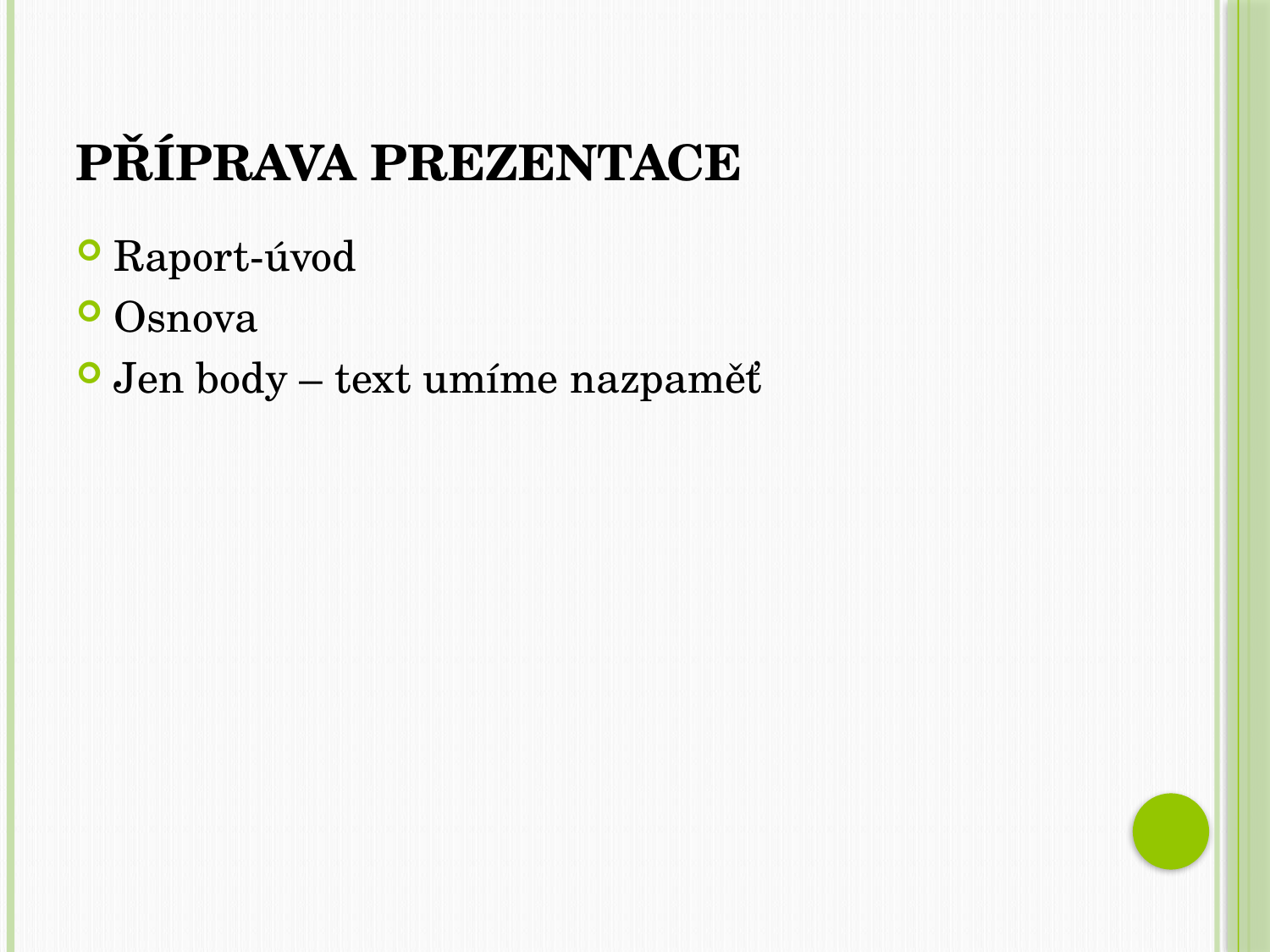

Raport-úvod
Osnova
Jen body – text umíme nazpaměť
Příprava prezentace